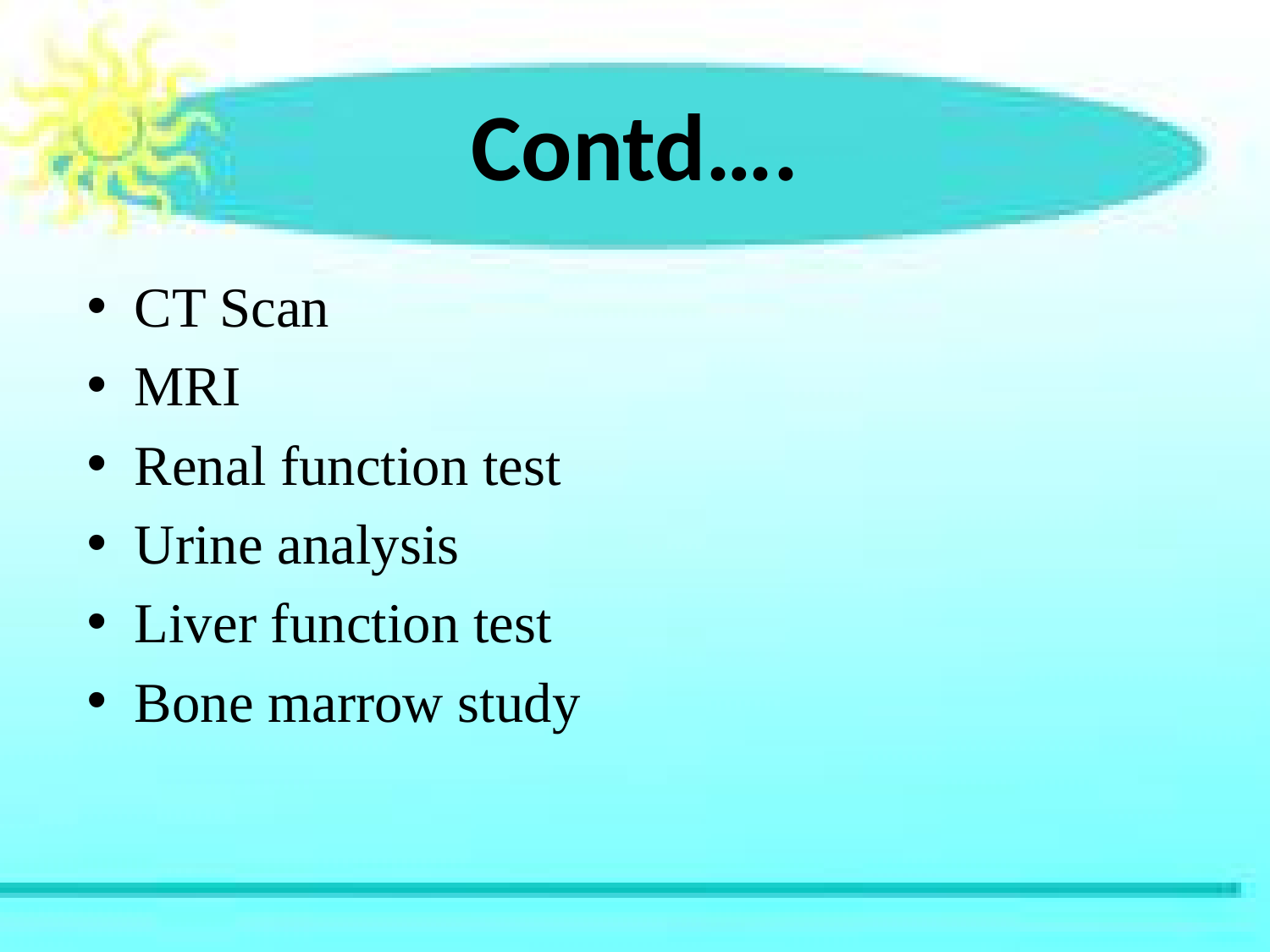

# Contd….
CT Scan
MRI
Renal function test
Urine analysis
Liver function test
Bone marrow study